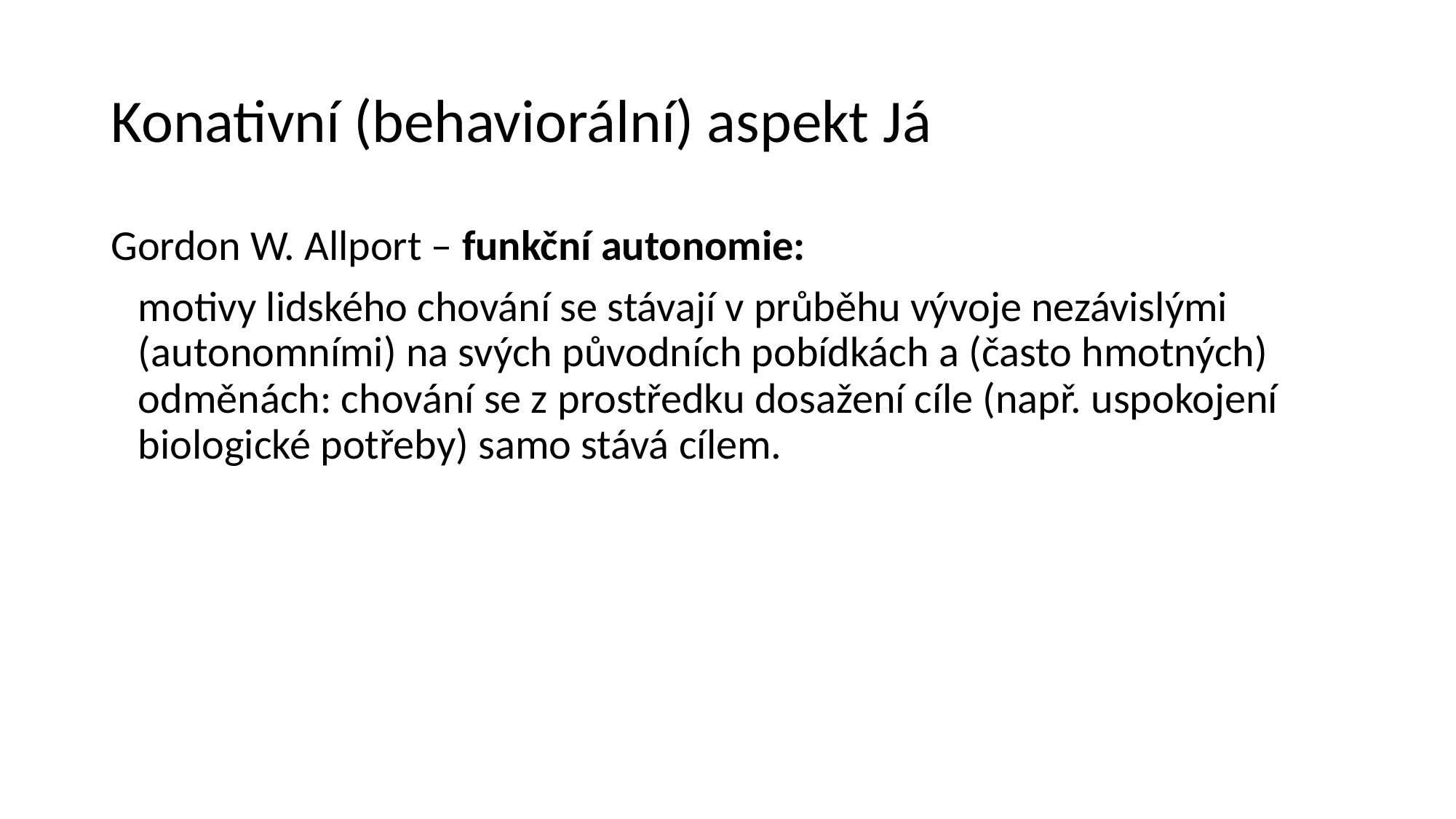

# Konativní (behaviorální) aspekt Já
Gordon W. Allport – funkční autonomie:
	motivy lidského chování se stávají v průběhu vývoje nezávislými (autonomními) na svých původních pobídkách a (často hmotných) odměnách: chování se z prostředku dosažení cíle (např. uspokojení biologické potřeby) samo stává cílem.